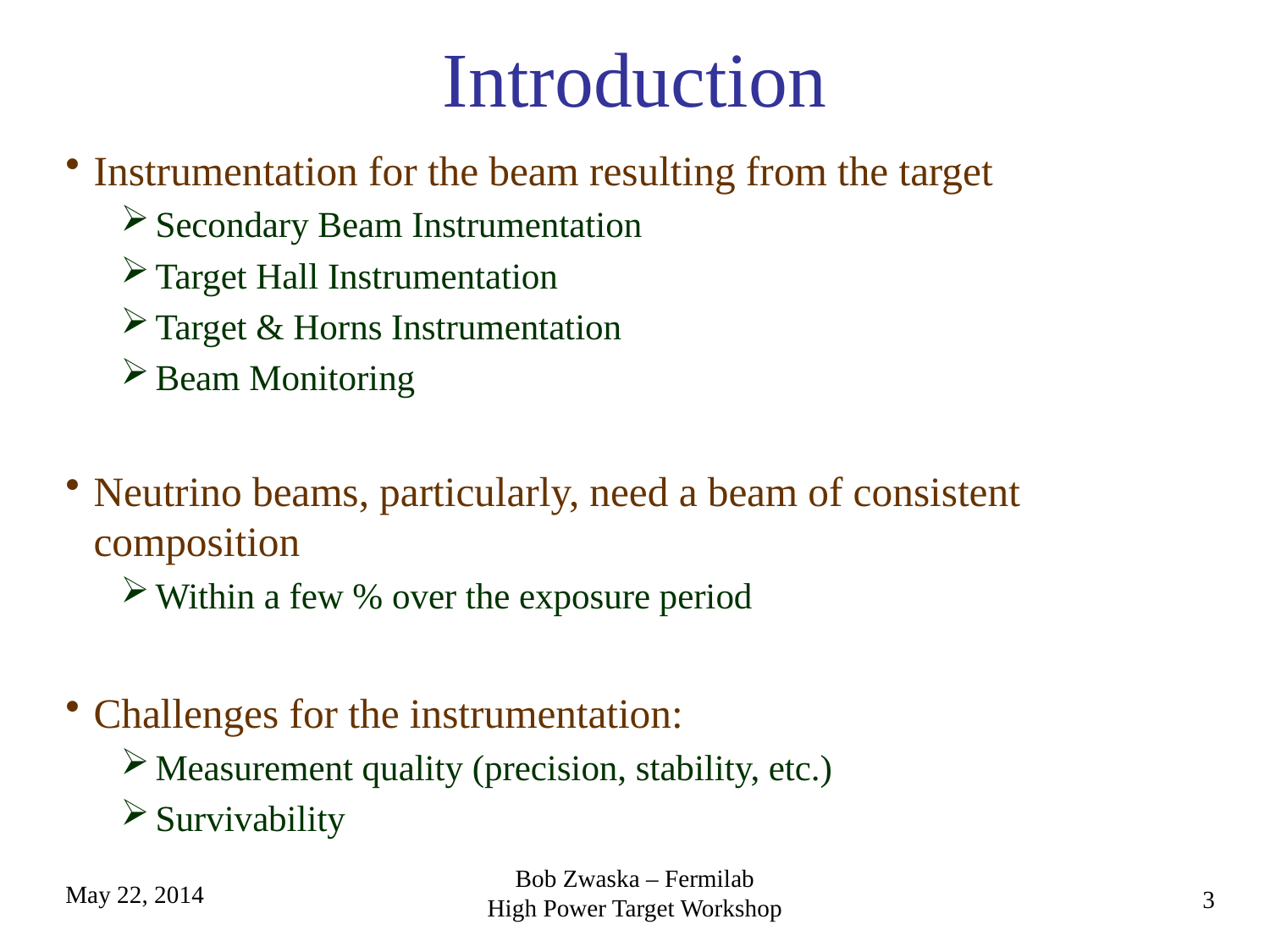

# Introduction
Instrumentation for the beam resulting from the target
Secondary Beam Instrumentation
Target Hall Instrumentation
Target & Horns Instrumentation
Beam Monitoring

Neutrino beams, particularly, need a beam of consistent composition
Within a few % over the exposure period

Challenges for the instrumentation:
Measurement quality (precision, stability, etc.)
Survivability